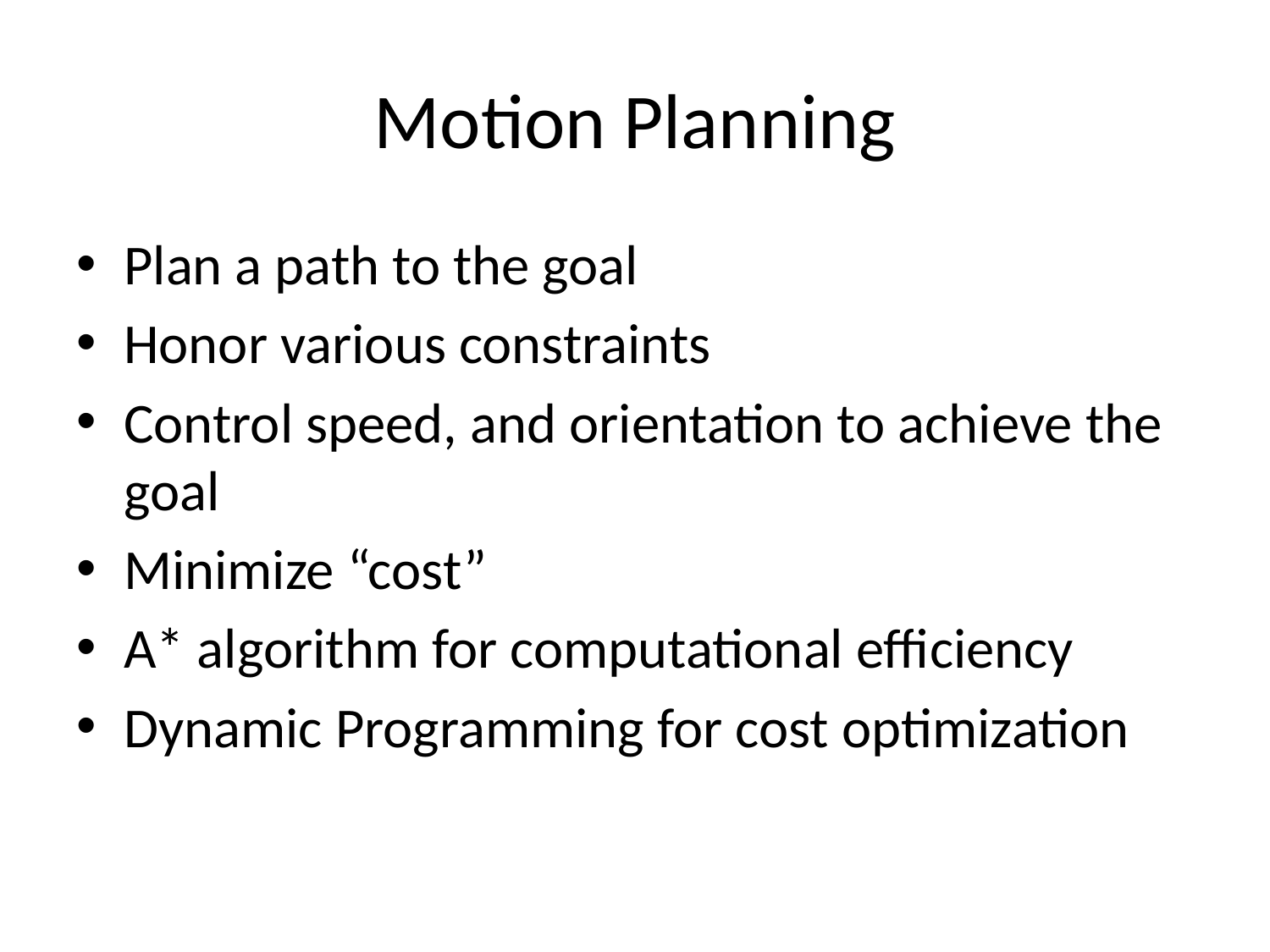

# Motion Planning
Plan a path to the goal
Honor various constraints
Control speed, and orientation to achieve the goal
Minimize “cost”
A* algorithm for computational efficiency
Dynamic Programming for cost optimization